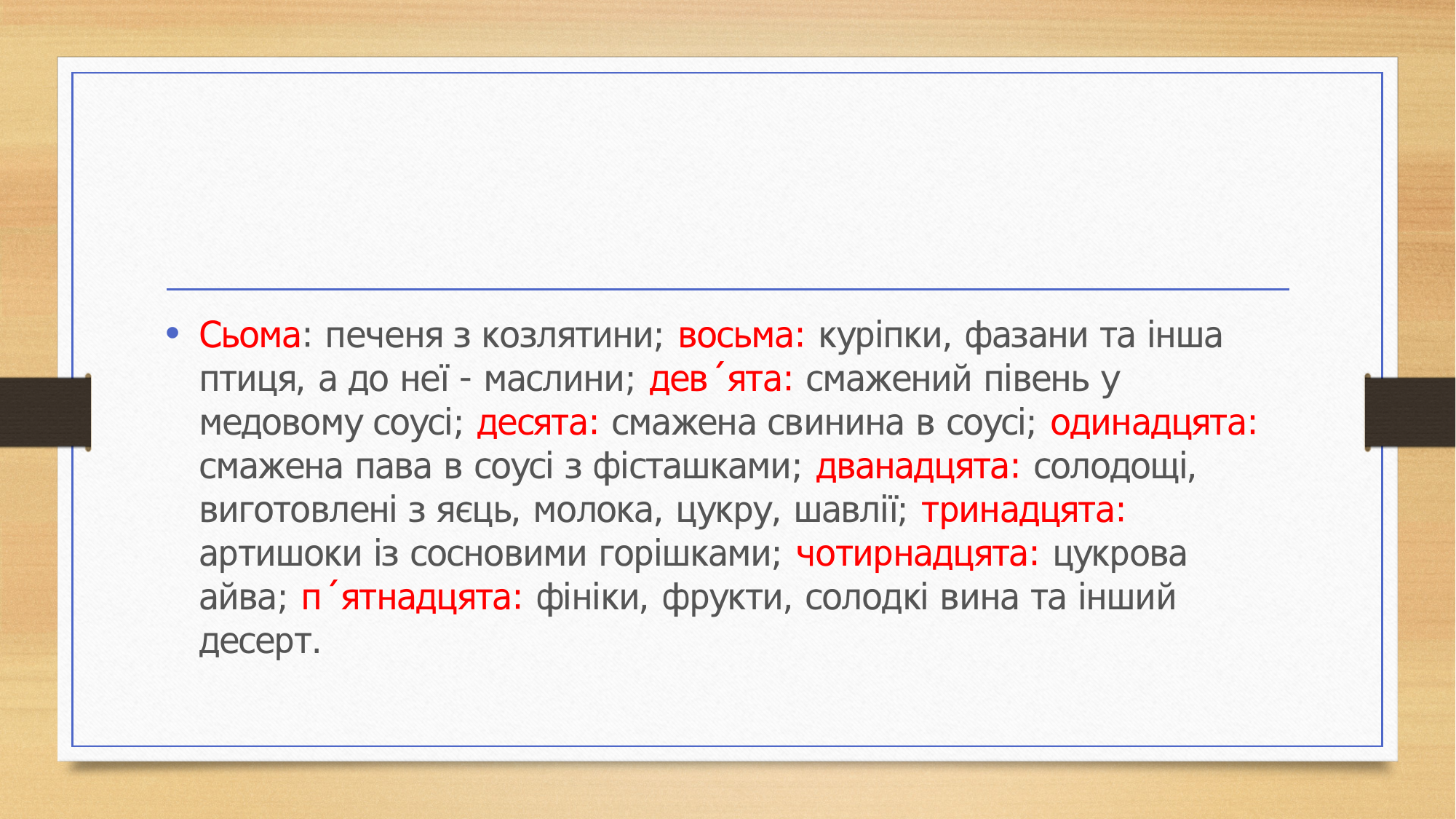

Сьома: печеня з козлятини; восьма: куріпки, фазани та інша птиця, а до неї - маслини; дев´ята: смажений півень у медовому соусі; десята: смажена свинина в соусі; одинадцята: смажена пава в соусі з фісташками; дванадцята: солодощі, виготовлені з яєць, молока, цукру, шавлії; тринадцята: артишоки із сосновими горішками; чотирнадцята: цукрова айва; п´ятнадцята: фініки, фрукти, солодкі вина та інший десерт.